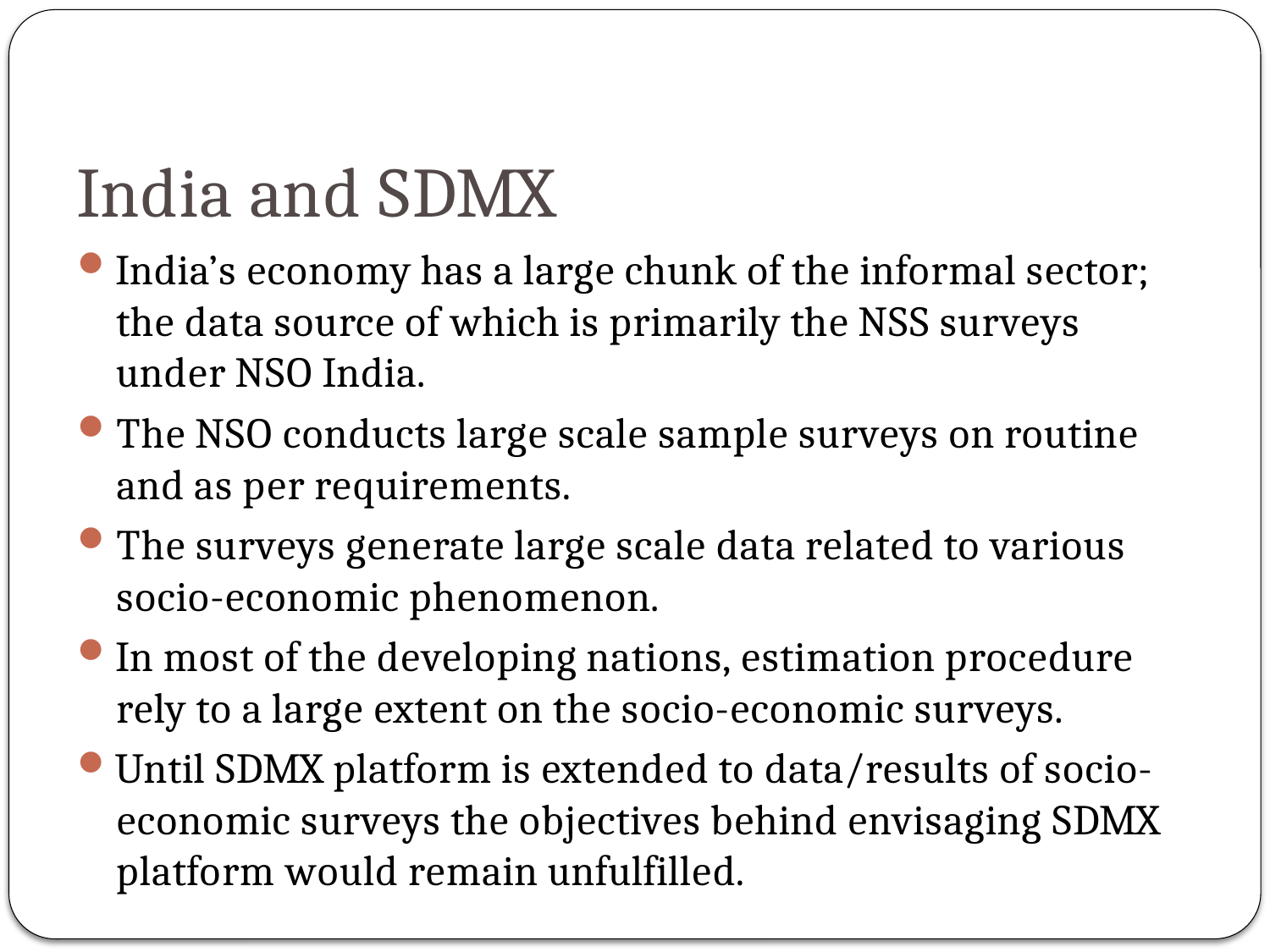

# India and SDMX
India’s economy has a large chunk of the informal sector; the data source of which is primarily the NSS surveys under NSO India.
The NSO conducts large scale sample surveys on routine and as per requirements.
The surveys generate large scale data related to various socio-economic phenomenon.
In most of the developing nations, estimation procedure rely to a large extent on the socio-economic surveys.
Until SDMX platform is extended to data/results of socio-economic surveys the objectives behind envisaging SDMX  platform would remain unfulfilled.